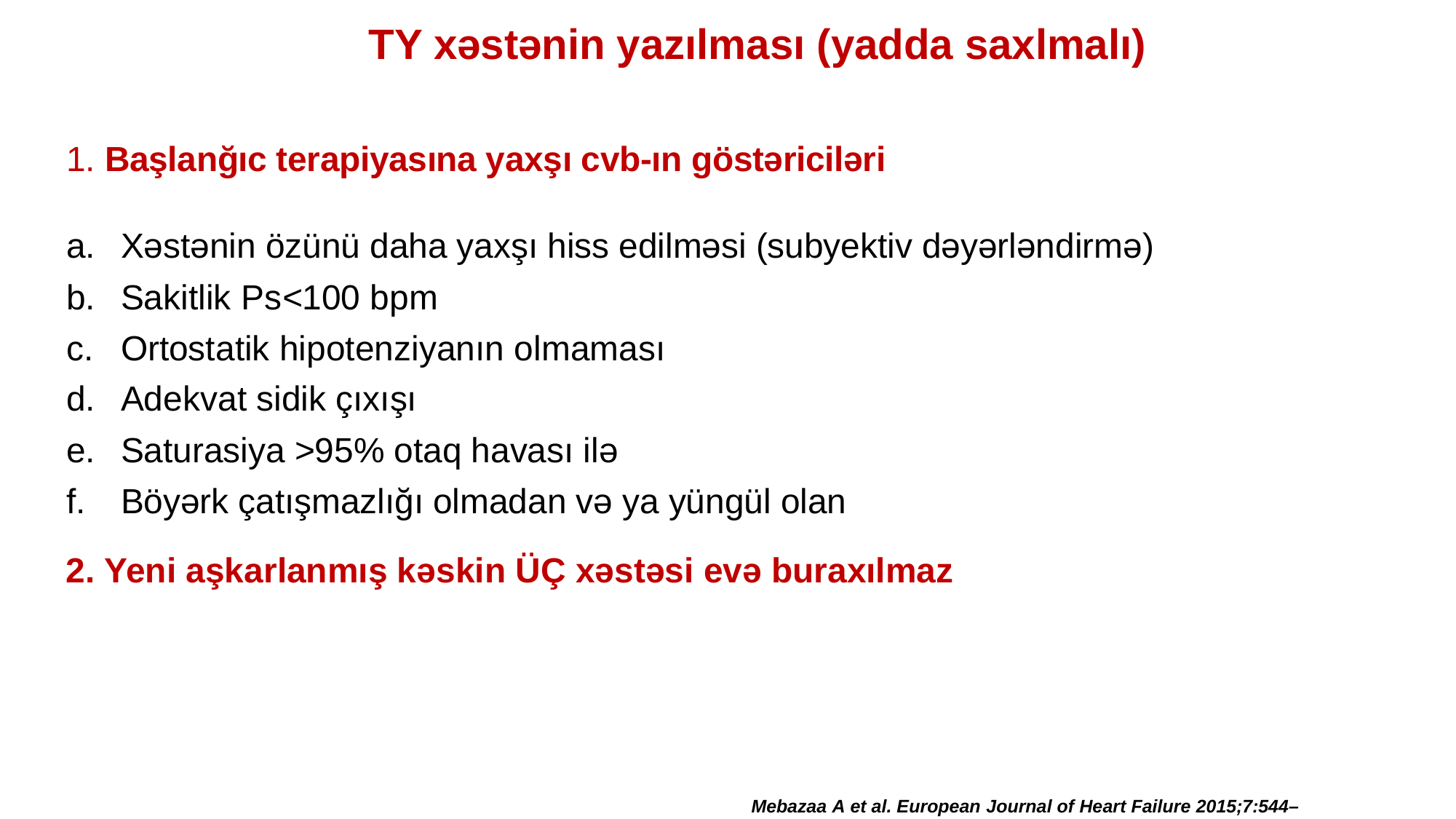

# TY xəstənin yazılması (yadda saxlmalı)
1. Başlanğıc terapiyasına yaxşı cvb-ın göstəriciləri

Xəstənin özünü daha yaxşı hiss edilməsi (subyektiv dəyərləndirmə)
Sakitlik Ps<100 bpm
Ortostatik hipotenziyanın olmaması
Adekvat sidik çıxışı
Saturasiya >95% otaq havası ilə
Böyərk çatışmazlığı olmadan və ya yüngül olan
Yeni aşkarlanmış kəskin ÜÇ xəstəsi evə buraxılmaz
Mebazaa A et al. European Journal of Heart Failure 2015;7:544–558